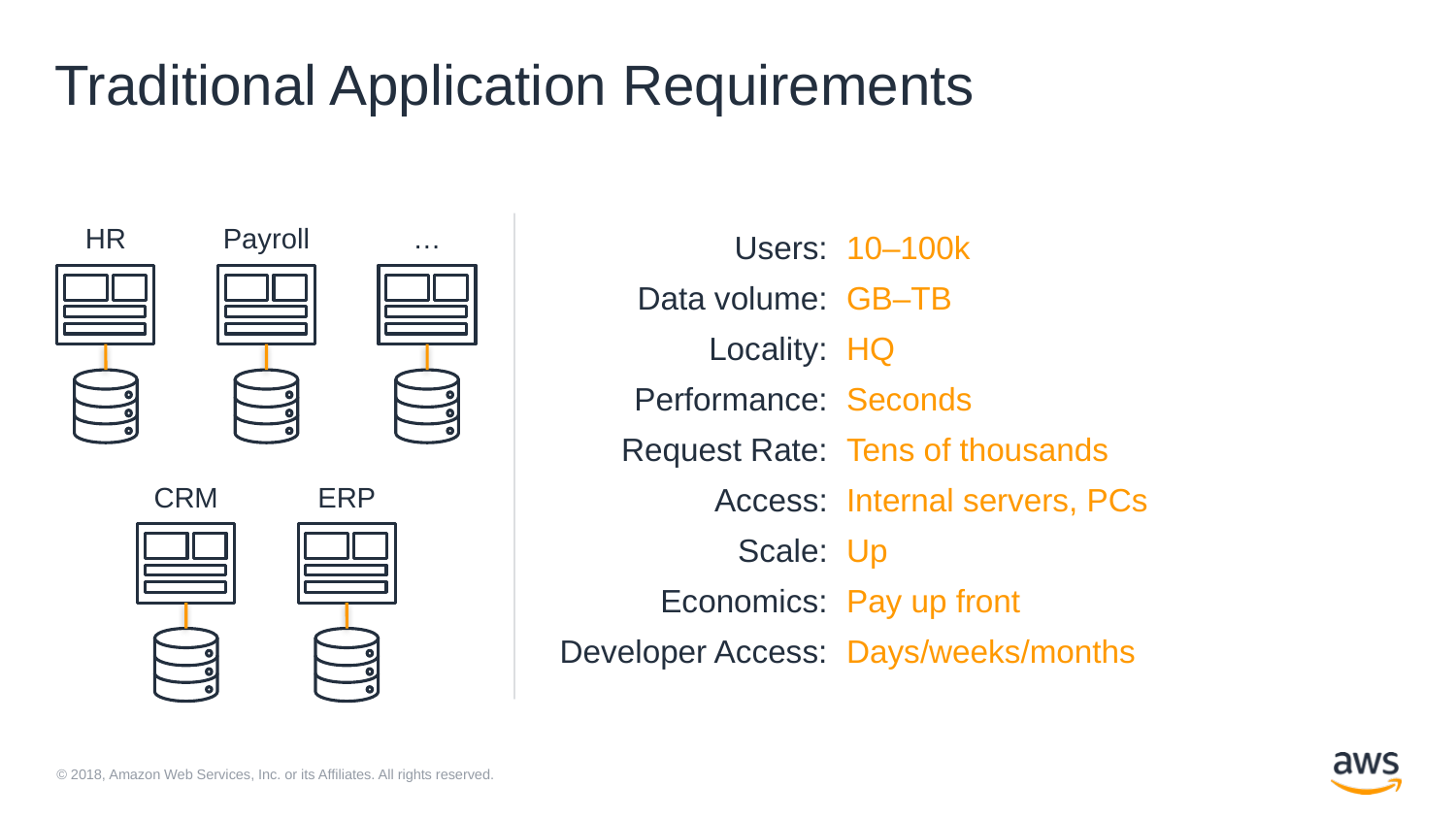

# Traditional Application Requirements
HR

Payroll

…

	Users:	10–100k
	Data volume:	GB–TB
	Locality:	HQ
	Performance:	Seconds
	Request Rate:	Tens of thousands
	Access:	Internal servers, PCs
	Scale:	Up
	Economics:	Pay up front
	Developer Access:	Days/weeks/months
CRM

ERP